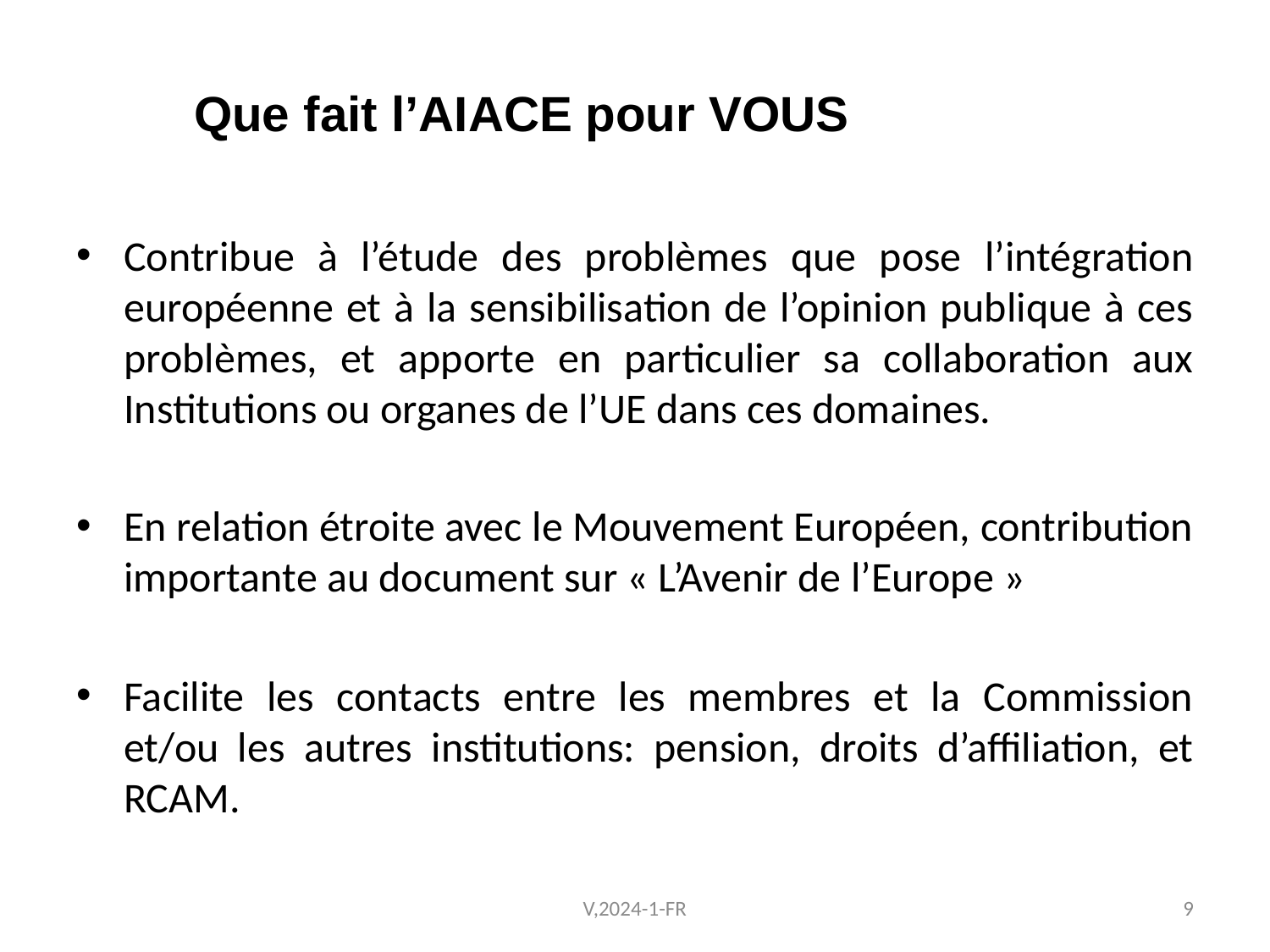

Que fait l’AIACE pour VOUS
Contribue à l’étude des problèmes que pose l’intégration européenne et à la sensibilisation de l’opinion publique à ces problèmes, et apporte en particulier sa collaboration aux Institutions ou organes de l’UE dans ces domaines.

En relation étroite avec le Mouvement Européen, contribution importante au document sur « L’Avenir de l’Europe »

Facilite les contacts entre les membres et la Commission et/ou les autres institutions: pension, droits d’affiliation, et RCAM.
V,2024-1-FR
9